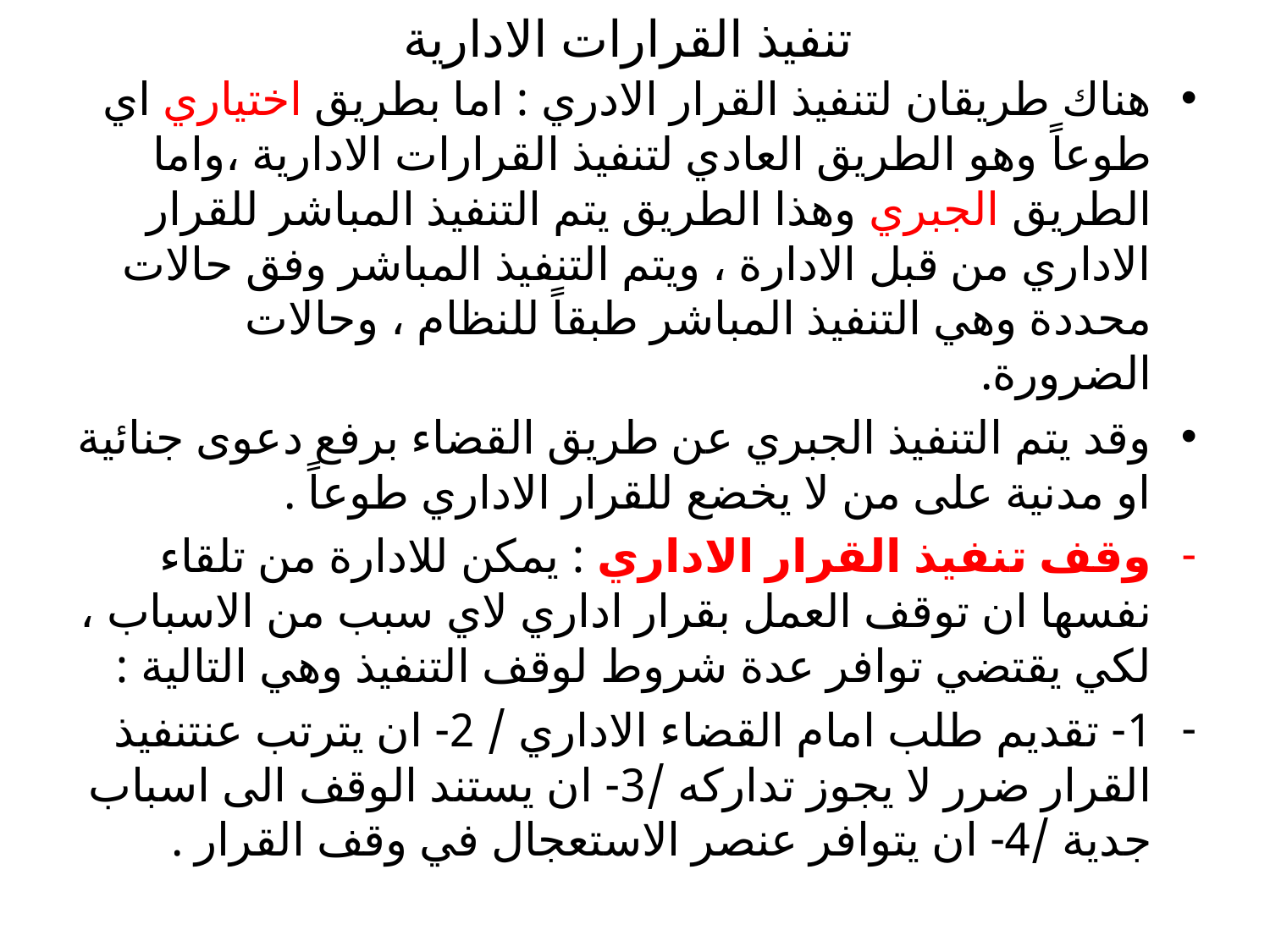

# تنفيذ القرارات الادارية
هناك طريقان لتنفيذ القرار الادري : اما بطريق اختياري اي طوعاً وهو الطريق العادي لتنفيذ القرارات الادارية ،واما الطريق الجبري وهذا الطريق يتم التنفيذ المباشر للقرار الاداري من قبل الادارة ، ويتم التنفيذ المباشر وفق حالات محددة وهي التنفيذ المباشر طبقاً للنظام ، وحالات الضرورة.
وقد يتم التنفيذ الجبري عن طريق القضاء برفع دعوى جنائية او مدنية على من لا يخضع للقرار الاداري طوعاً .
وقف تنفيذ القرار الاداري : يمكن للادارة من تلقاء نفسها ان توقف العمل بقرار اداري لاي سبب من الاسباب ، لكي يقتضي توافر عدة شروط لوقف التنفيذ وهي التالية :
1- تقديم طلب امام القضاء الاداري / 2- ان يترتب عنتنفيذ القرار ضرر لا يجوز تداركه /3- ان يستند الوقف الى اسباب جدية /4- ان يتوافر عنصر الاستعجال في وقف القرار .